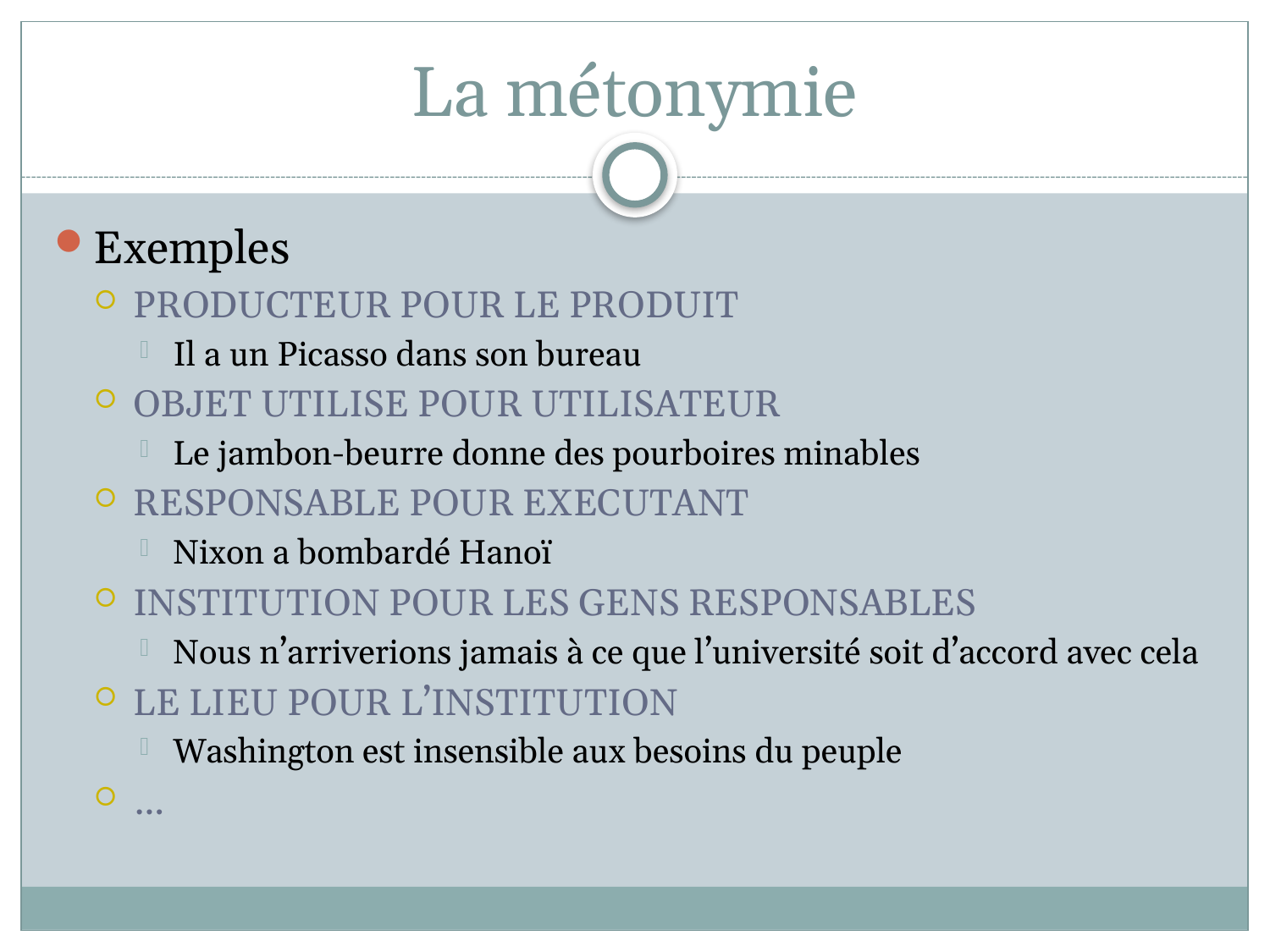

# La métonymie
Exemples
PRODUCTEUR POUR LE PRODUIT
Il a un Picasso dans son bureau
OBJET UTILISE POUR UTILISATEUR
Le jambon-beurre donne des pourboires minables
RESPONSABLE POUR EXECUTANT
Nixon a bombardé Hanoï
INSTITUTION POUR LES GENS RESPONSABLES
Nous n’arriverions jamais à ce que l’université soit d’accord avec cela
LE LIEU POUR L’INSTITUTION
Washington est insensible aux besoins du peuple
…